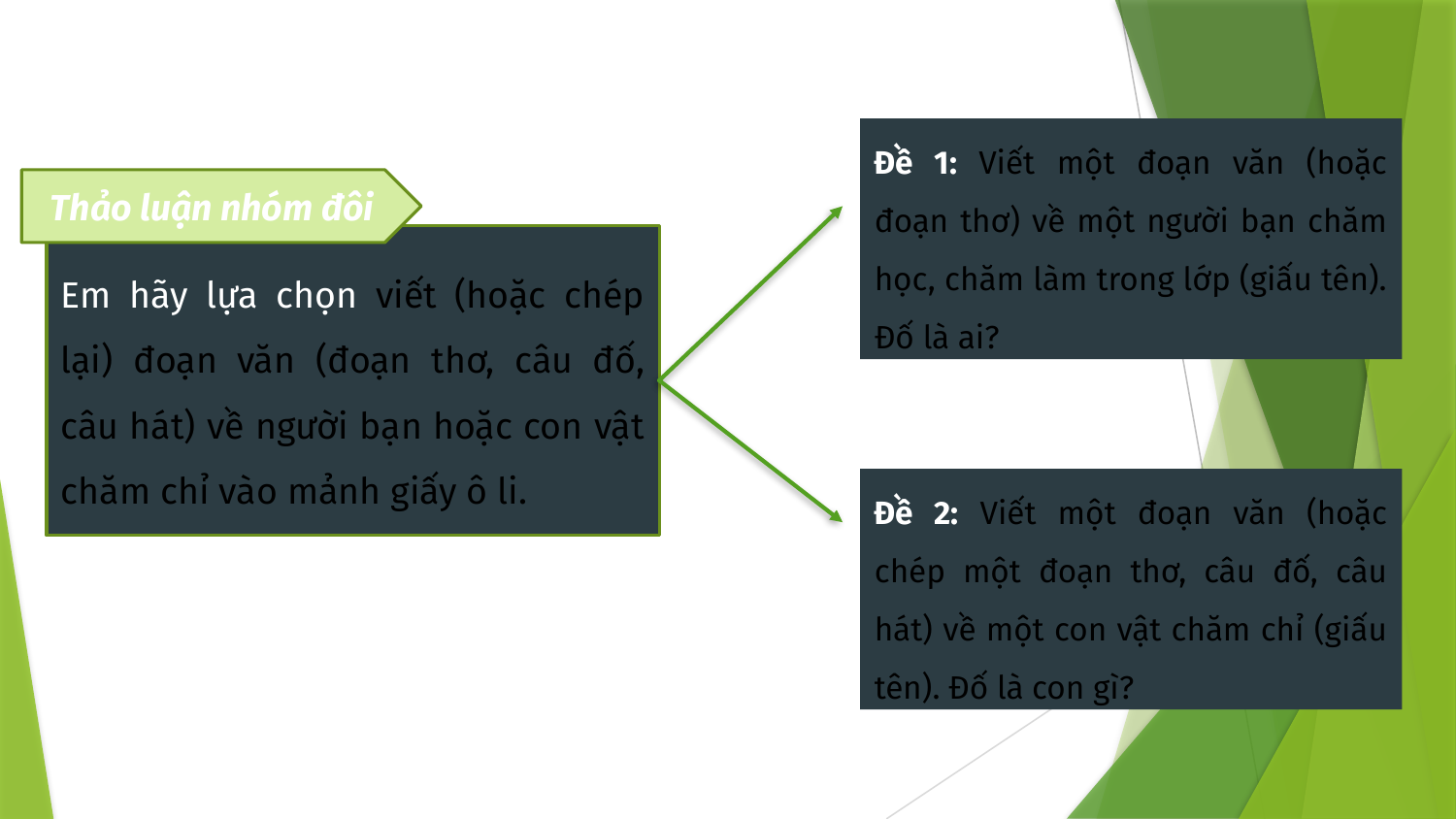

Đề 1: Viết một đoạn văn (hoặc đoạn thơ) về một người bạn chăm học, chăm làm trong lớp (giấu tên). Đố là ai?
Thảo luận nhóm đôi
Em hãy lựa chọn viết (hoặc chép lại) đoạn văn (đoạn thơ, câu đố, câu hát) về người bạn hoặc con vật chăm chỉ vào mảnh giấy ô li.
Đề 2: Viết một đoạn văn (hoặc chép một đoạn thơ, câu đố, câu hát) về một con vật chăm chỉ (giấu tên). Đố là con gì?